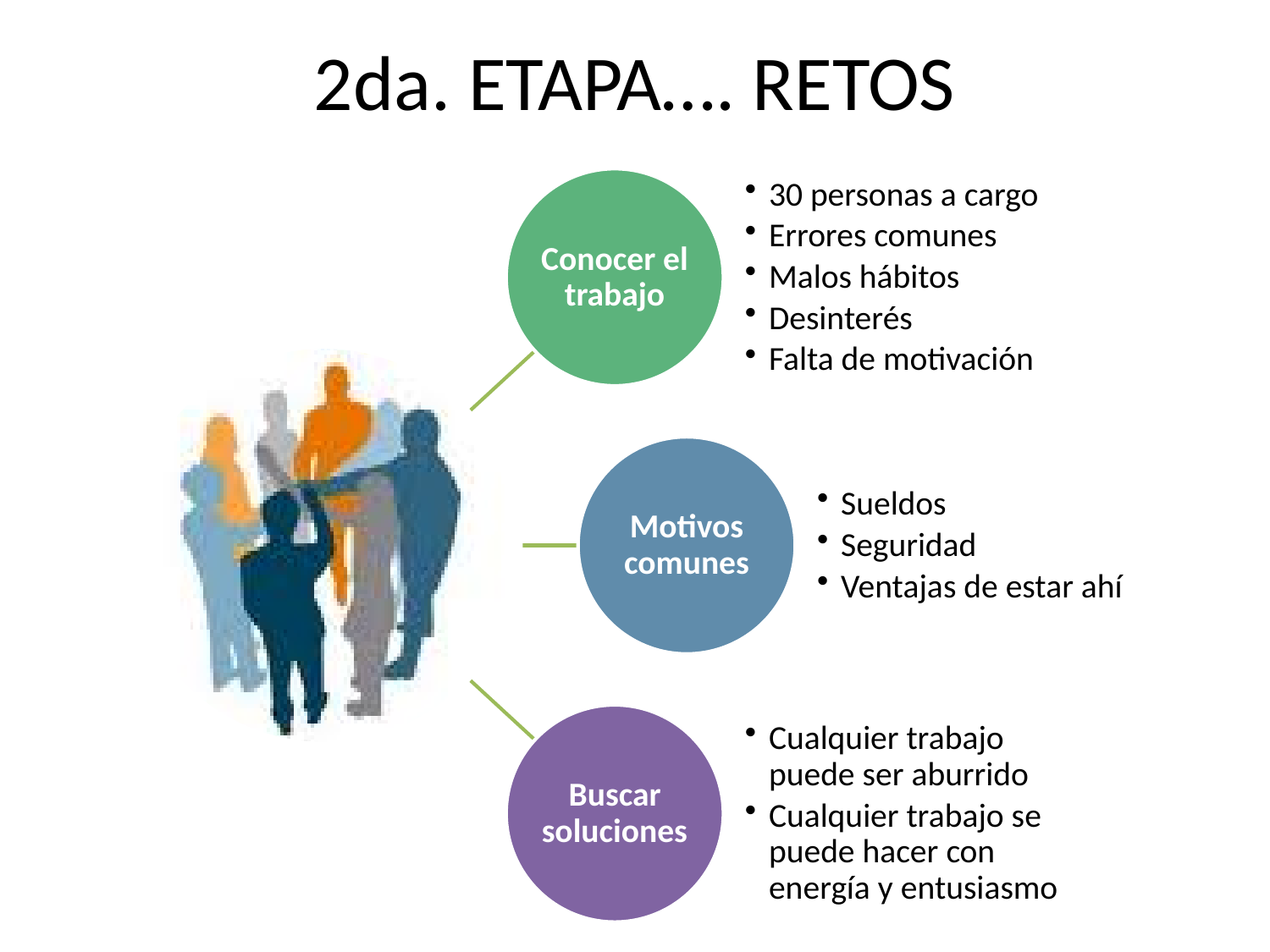

# 2da. ETAPA…. RETOS
Conocer el trabajo
30 personas a cargo
Errores comunes
Malos hábitos
Desinterés
Falta de motivación
Motivos comunes
Sueldos
Seguridad
Ventajas de estar ahí
Buscar soluciones
Cualquier trabajo puede ser aburrido
Cualquier trabajo se puede hacer con energía y entusiasmo